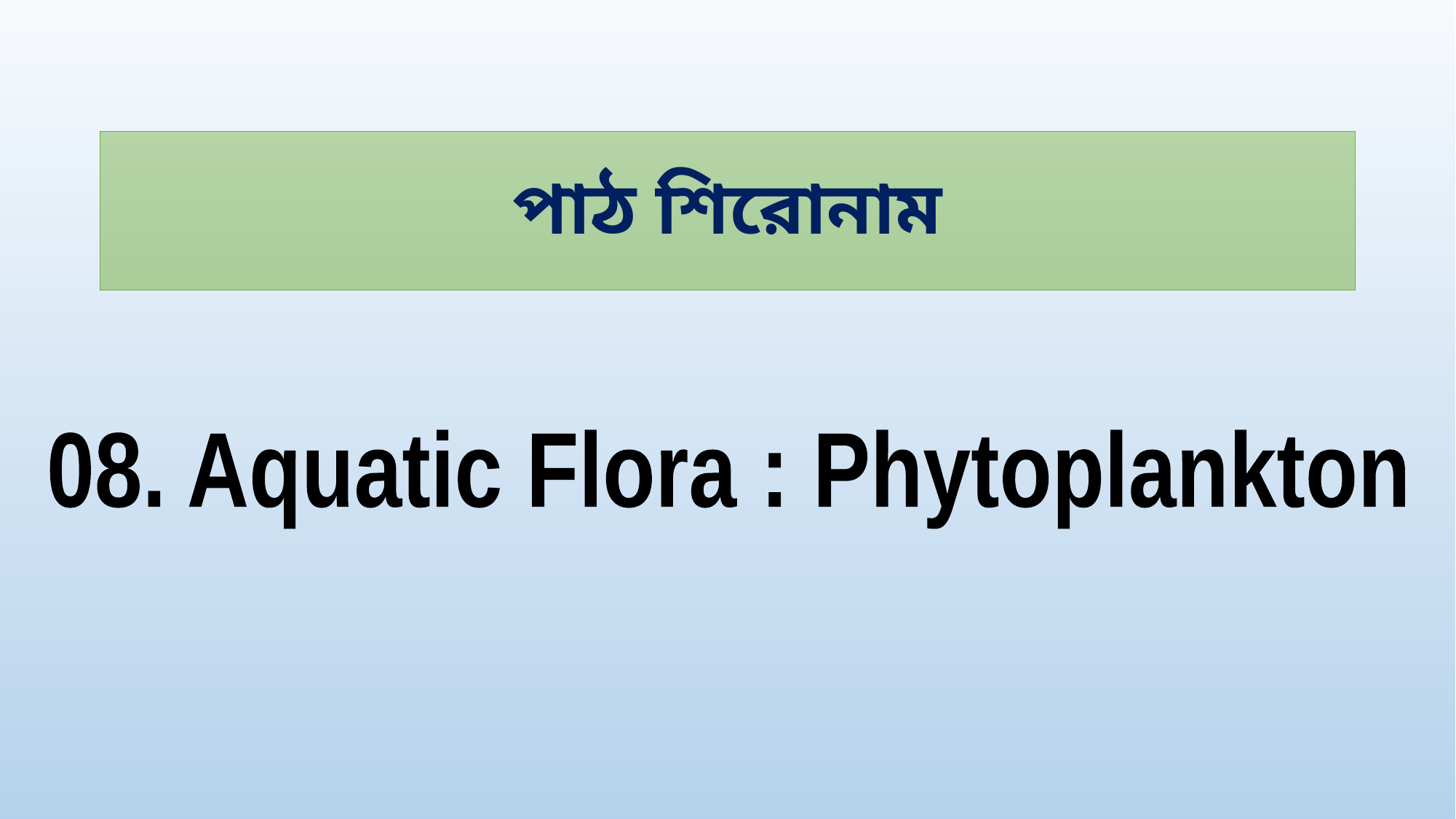

# পাঠ শিরোনাম
08. Aquatic Flora : Phytoplankton